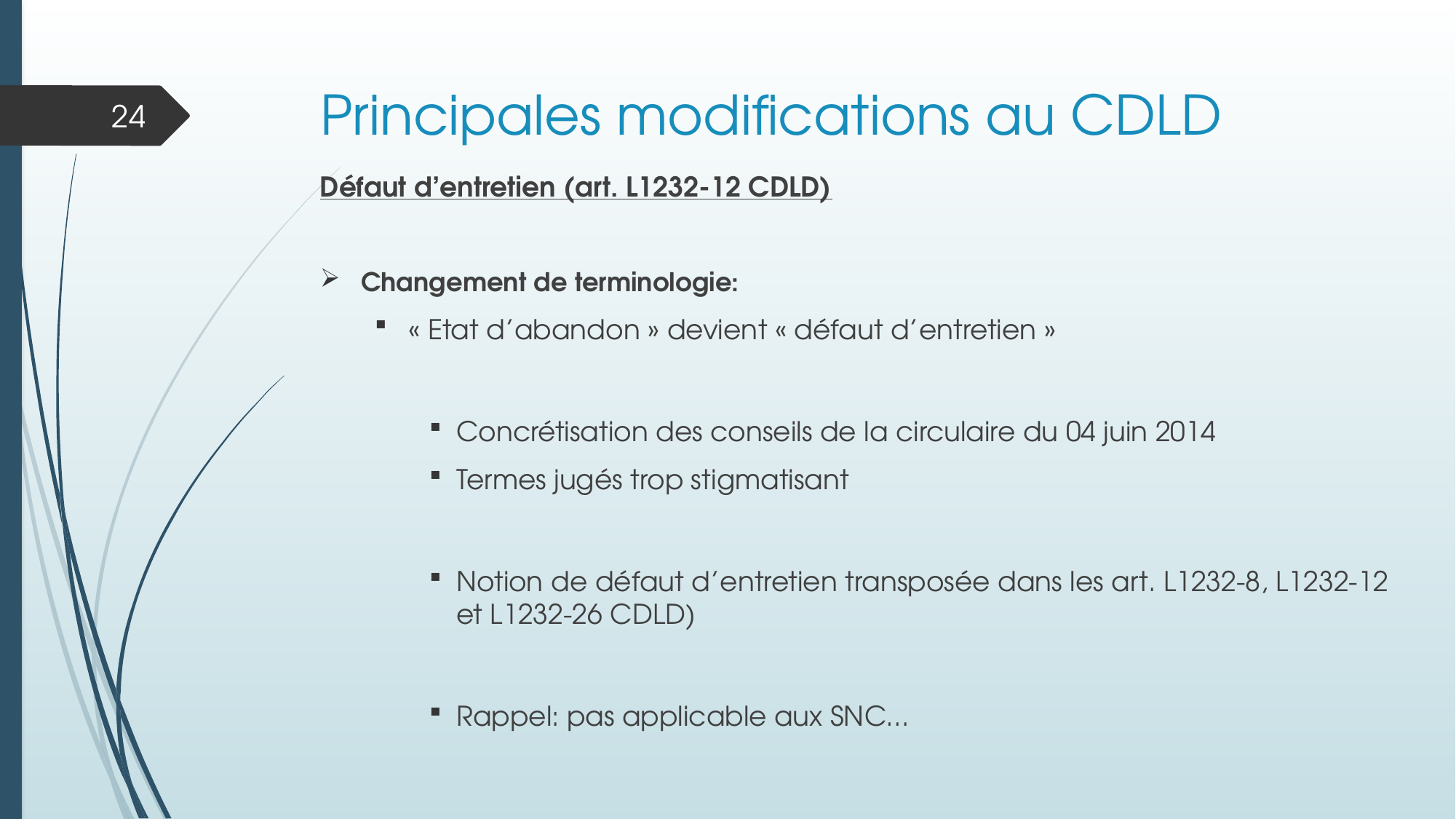

# Principales modifications au CDLD
24
Défaut d’entretien (art. L1232-12 CDLD)

Changement de terminologie:
« Etat d’abandon » devient « défaut d’entretien »

Concrétisation des conseils de la circulaire du 04 juin 2014
Termes jugés trop stigmatisant

Notion de défaut d’entretien transposée dans les art. L1232-8, L1232-12 et L1232-26 CDLD)

Rappel: pas applicable aux SNC…